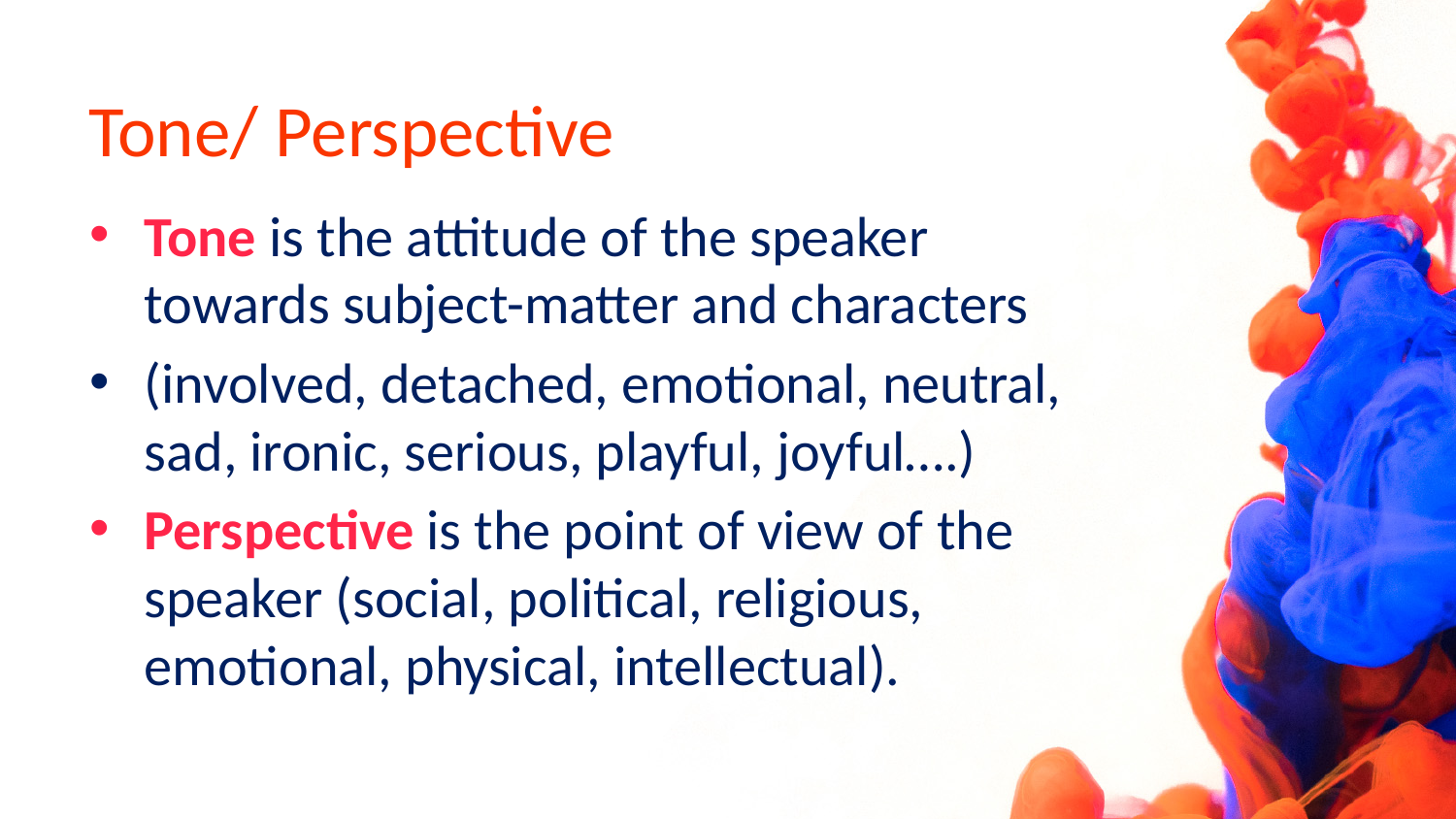

# Tone/ Perspective
Tone is the attitude of the speaker towards subject-matter and characters
(involved, detached, emotional, neutral, sad, ironic, serious, playful, joyful….)
Perspective is the point of view of the speaker (social, political, religious, emotional, physical, intellectual).